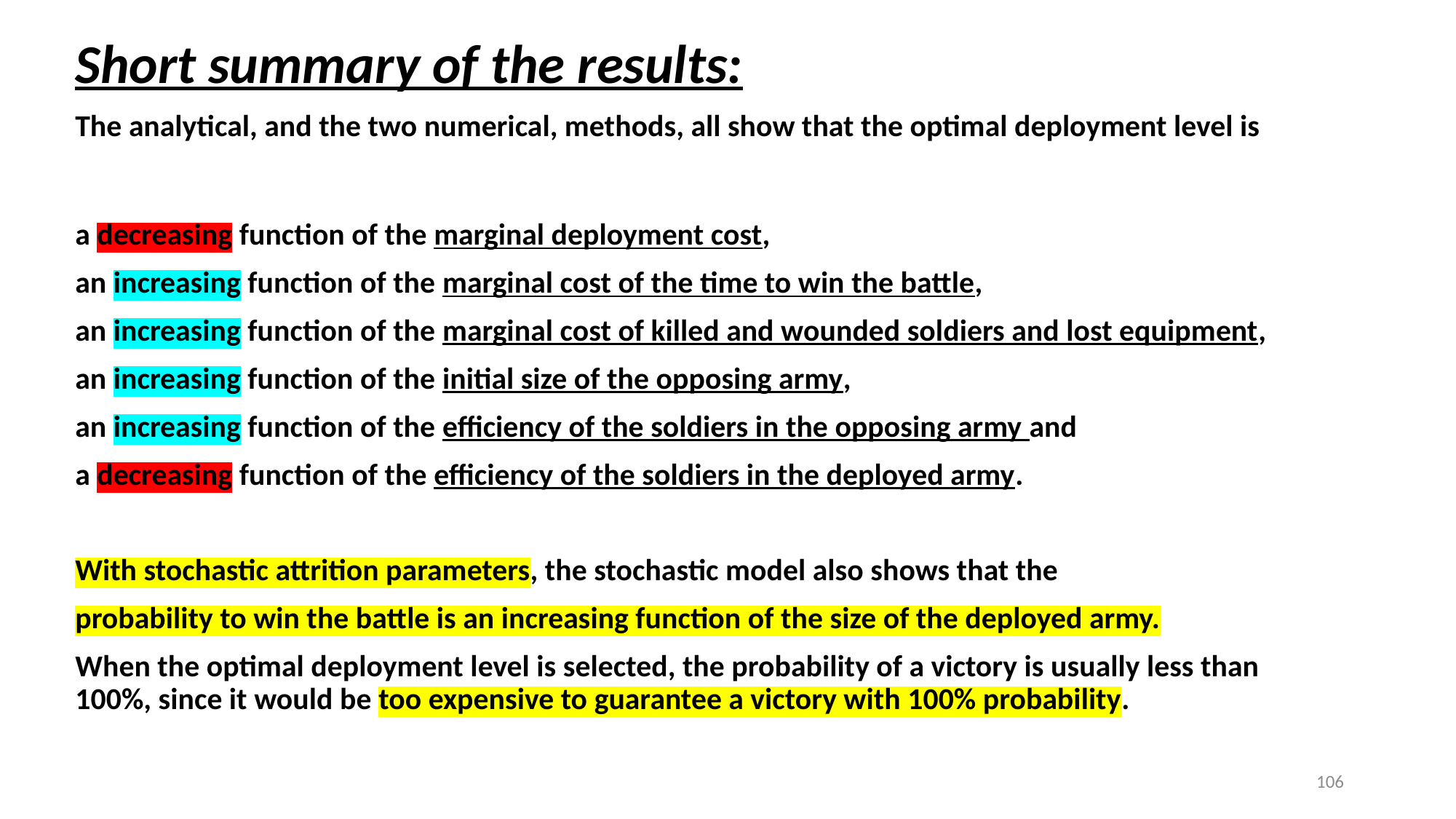

Short summary of the results:
The analytical, and the two numerical, methods, all show that the optimal deployment level is

a decreasing function of the marginal deployment cost,
an increasing function of the marginal cost of the time to win the battle,
an increasing function of the marginal cost of killed and wounded soldiers and lost equipment,
an increasing function of the initial size of the opposing army,
an increasing function of the efficiency of the soldiers in the opposing army and
a decreasing function of the efficiency of the soldiers in the deployed army.

With stochastic attrition parameters, the stochastic model also shows that the
probability to win the battle is an increasing function of the size of the deployed army.
When the optimal deployment level is selected, the probability of a victory is usually less than 100%, since it would be too expensive to guarantee a victory with 100% probability.

106